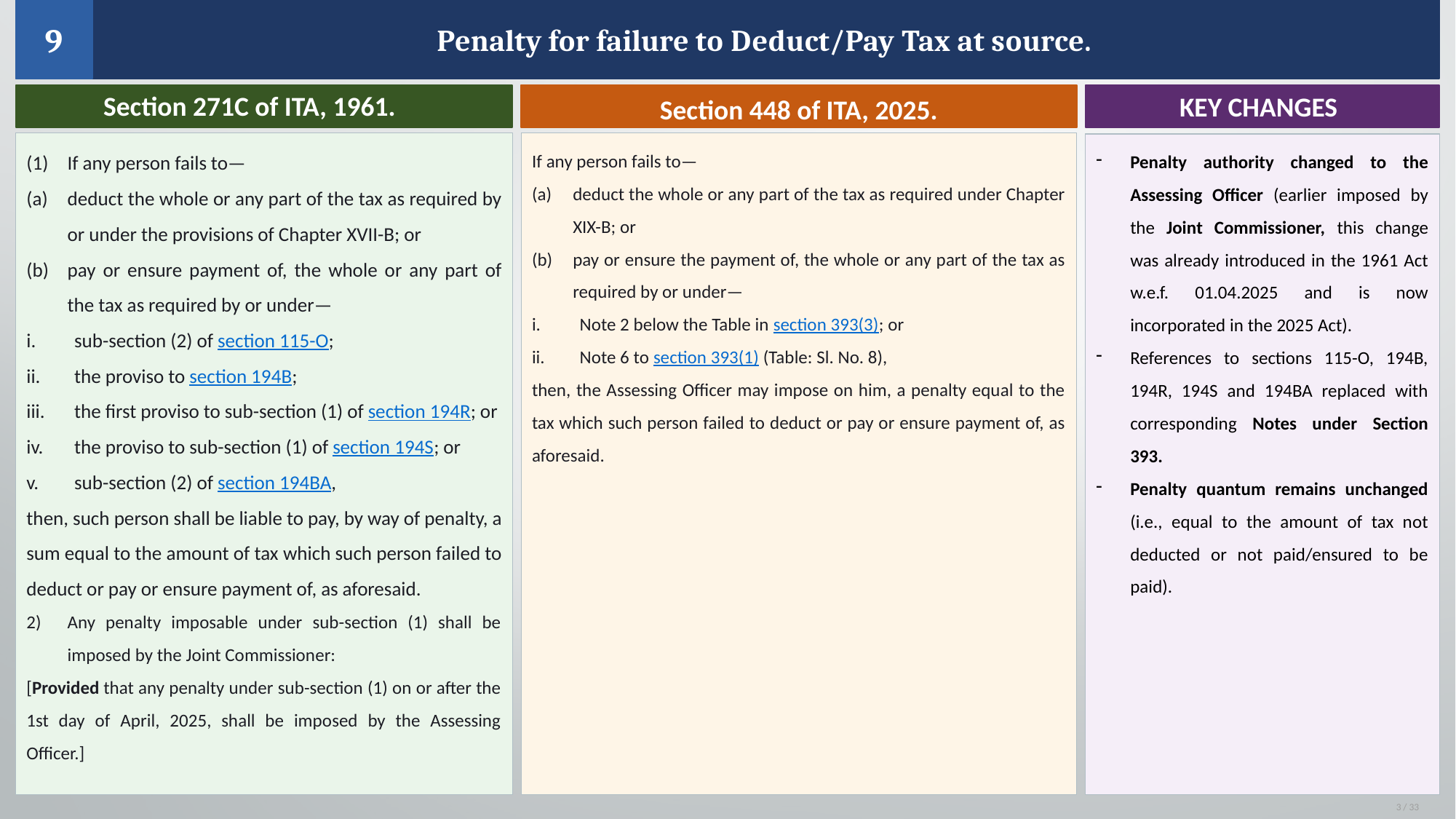

9
Penalty for failure to Deduct/Pay Tax at source.

WHAT IS THE PENALTY FOR?
KEY CHANGES
Section 448 of ITA, 2025.

Section 271C of ITA, 1961.

If any person fails to—
deduct the whole or any part of the tax as required under Chapter XIX-B; or
pay or ensure the payment of, the whole or any part of the tax as required by or under—
Note 2 below the Table in section 393(3); or
Note 6 to section 393(1) (Table: Sl. No. 8),
then, the Assessing Officer may impose on him, a penalty equal to the tax which such person failed to deduct or pay or ensure payment of, as aforesaid.

If any person fails to—
deduct the whole or any part of the tax as required by or under the provisions of Chapter XVII-B; or
pay or ensure payment of, the whole or any part of the tax as required by or under—
sub-section (2) of section 115-O;
the proviso to section 194B;
the first proviso to sub-section (1) of section 194R; or
the proviso to sub-section (1) of section 194S; or
sub-section (2) of section 194BA,
then, such person shall be liable to pay, by way of penalty, a sum equal to the amount of tax which such person failed to deduct or pay or ensure payment of, as aforesaid.
Any penalty imposable under sub-section (1) shall be imposed by the Joint Commissioner:
[Provided that any penalty under sub-section (1) on or after the 1st day of April, 2025, shall be imposed by the Assessing Officer.]

Penalty authority changed to the Assessing Officer (earlier imposed by the Joint Commissioner, this change was already introduced in the 1961 Act w.e.f. 01.04.2025 and is now incorporated in the 2025 Act).
References to sections 115-O, 194B, 194R, 194S and 194BA replaced with corresponding Notes under Section 393.
Penalty quantum remains unchanged (i.e., equal to the amount of tax not deducted or not paid/ensured to be paid).

3 / 33